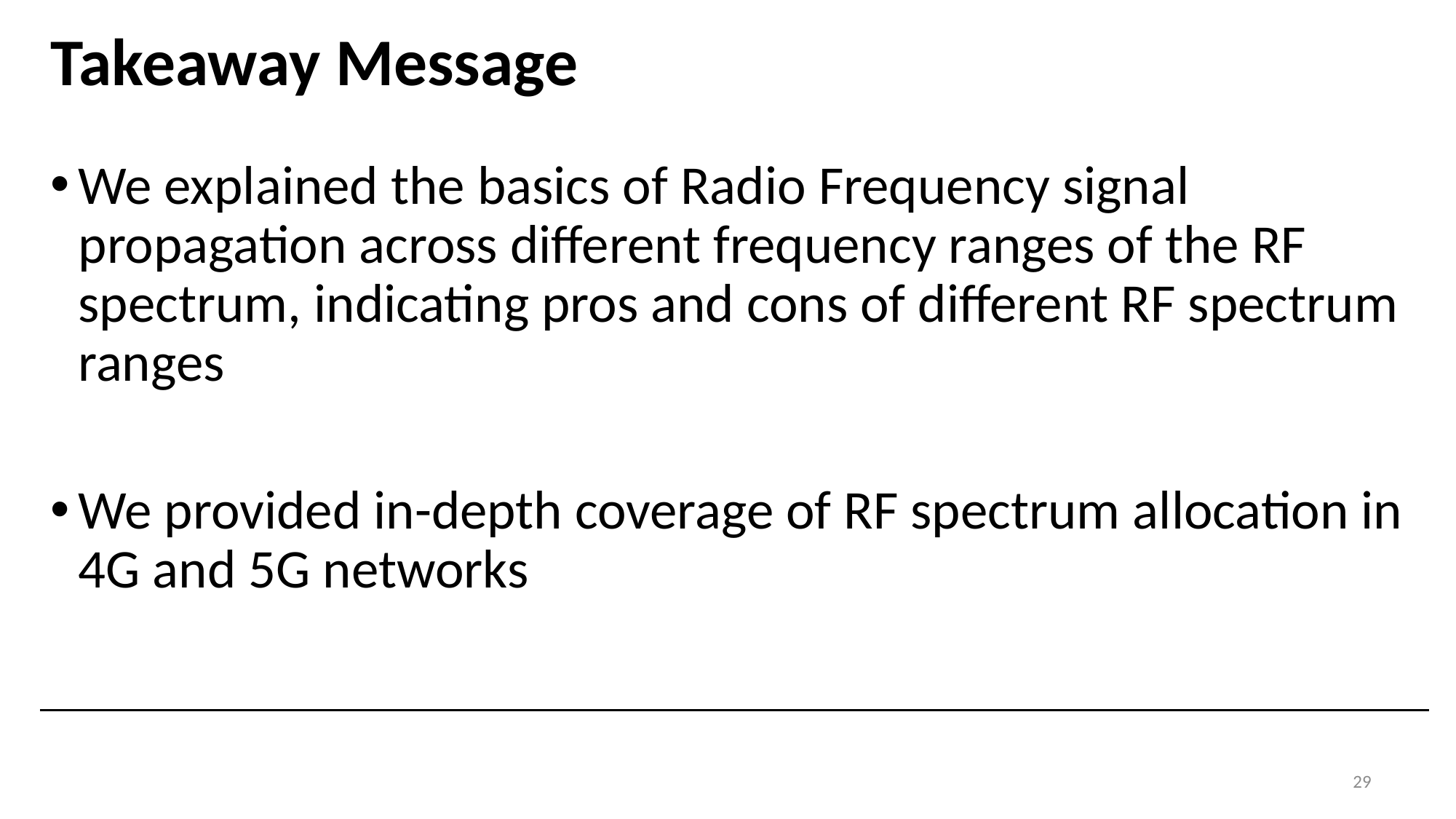

# Takeaway Message
We explained the basics of Radio Frequency signal propagation across different frequency ranges of the RF spectrum, indicating pros and cons of different RF spectrum ranges

We provided in-depth coverage of RF spectrum allocation in 4G and 5G networks